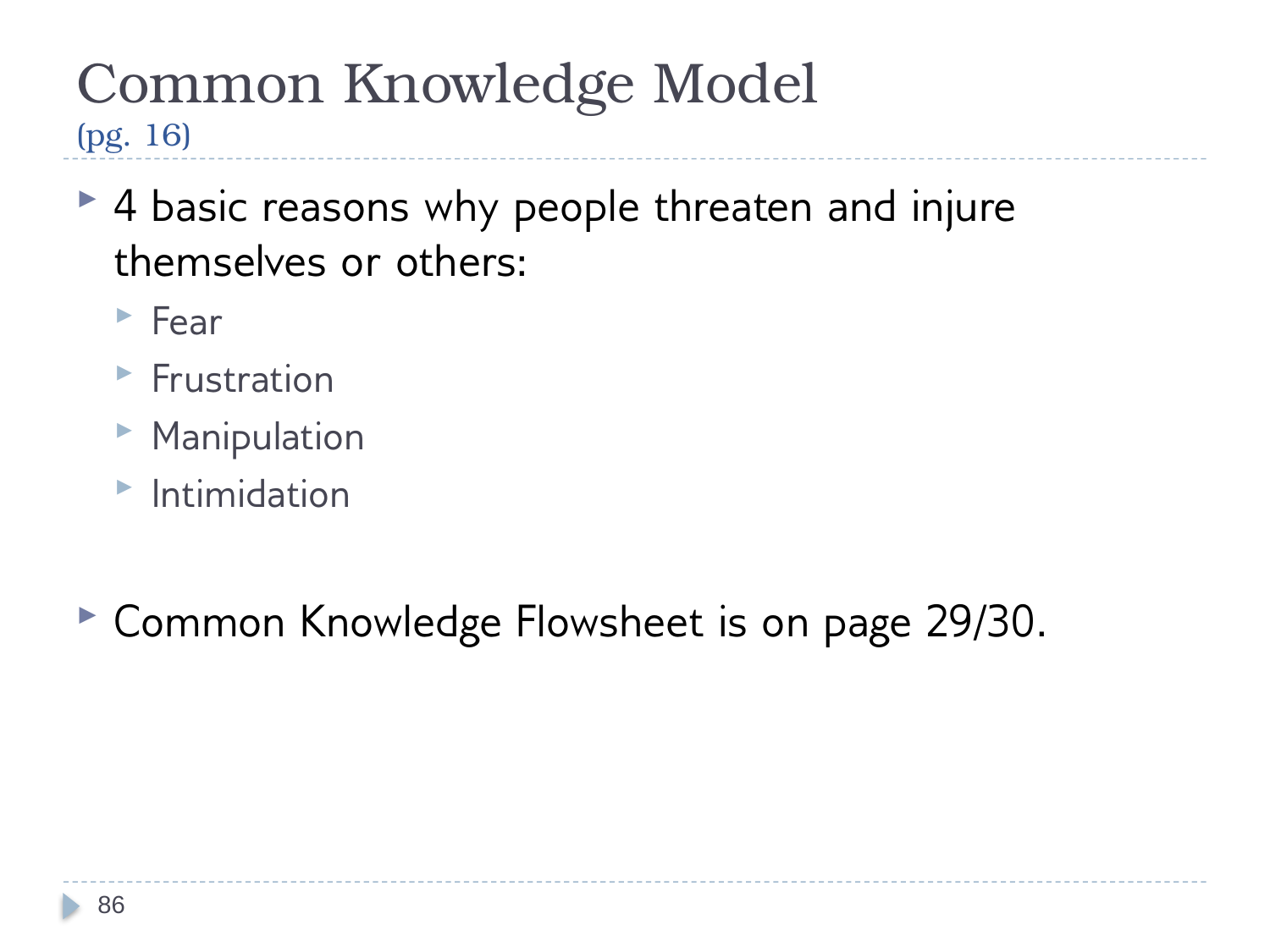

# Common Knowledge Model (pg. 16)
4 basic reasons why people threaten and injure themselves or others:
Fear
Frustration
Manipulation
Intimidation

Common Knowledge Flowsheet is on page 29/30.
86